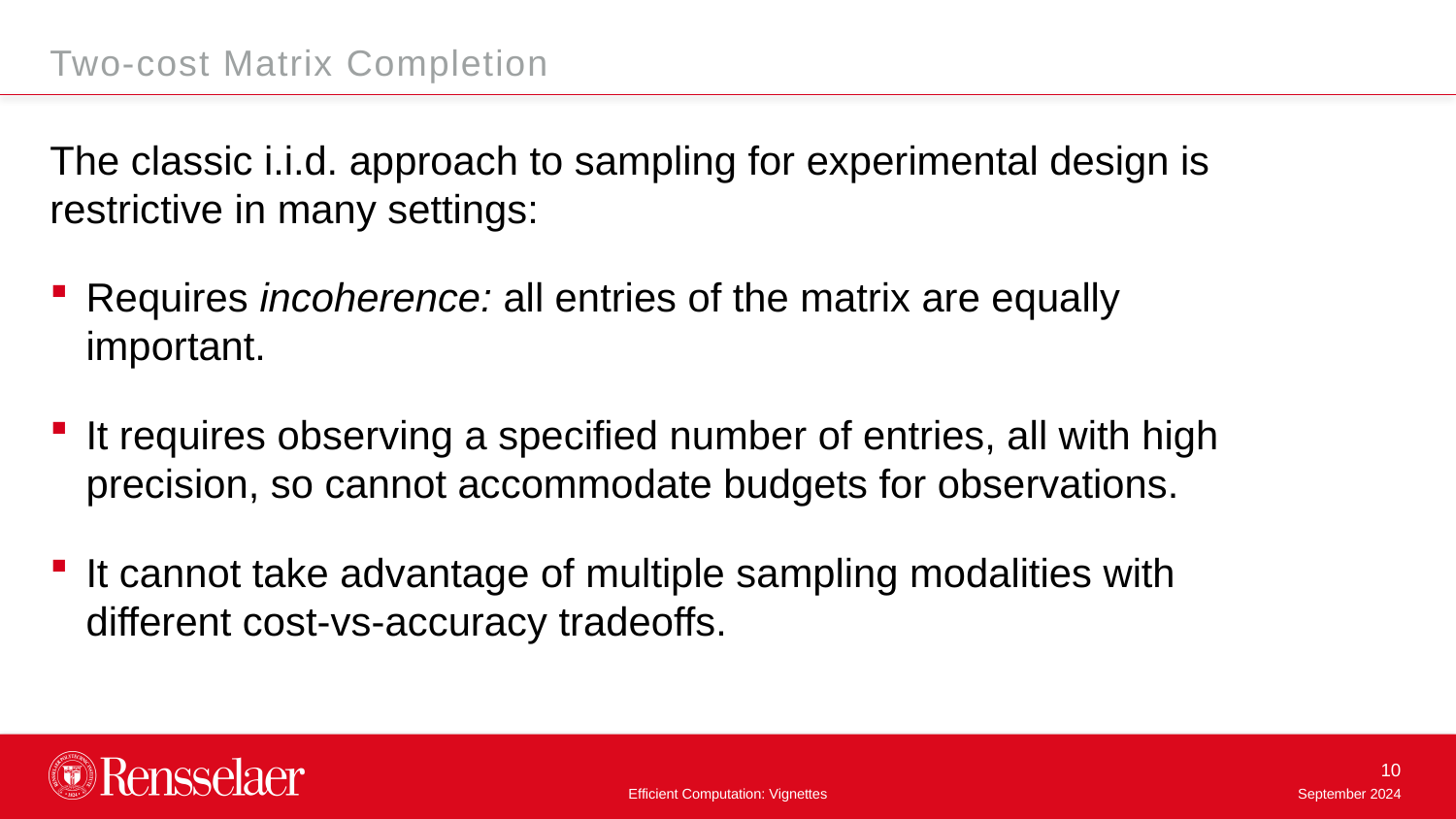

Two-cost Matrix Completion
The classic i.i.d. approach to sampling for experimental design is restrictive in many settings:
Requires incoherence: all entries of the matrix are equally important.
It requires observing a specified number of entries, all with high precision, so cannot accommodate budgets for observations.
It cannot take advantage of multiple sampling modalities with different cost-vs-accuracy tradeoffs.